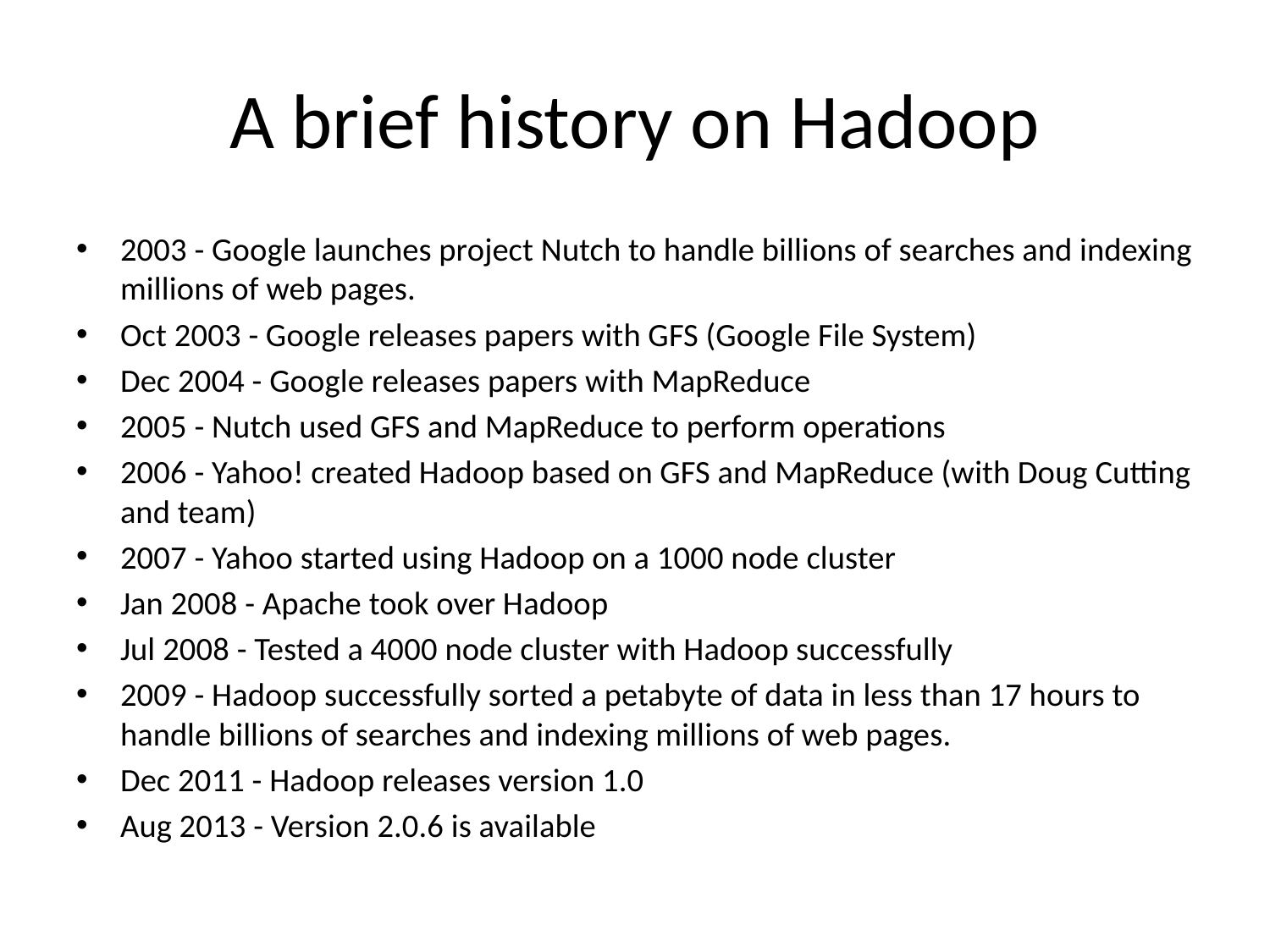

# A brief history on Hadoop
2003 - Google launches project Nutch to handle billions of searches and indexing millions of web pages.
Oct 2003 - Google releases papers with GFS (Google File System)
Dec 2004 - Google releases papers with MapReduce
2005 - Nutch used GFS and MapReduce to perform operations
2006 - Yahoo! created Hadoop based on GFS and MapReduce (with Doug Cutting and team)
2007 - Yahoo started using Hadoop on a 1000 node cluster
Jan 2008 - Apache took over Hadoop
Jul 2008 - Tested a 4000 node cluster with Hadoop successfully
2009 - Hadoop successfully sorted a petabyte of data in less than 17 hours to handle billions of searches and indexing millions of web pages.
Dec 2011 - Hadoop releases version 1.0
Aug 2013 - Version 2.0.6 is available